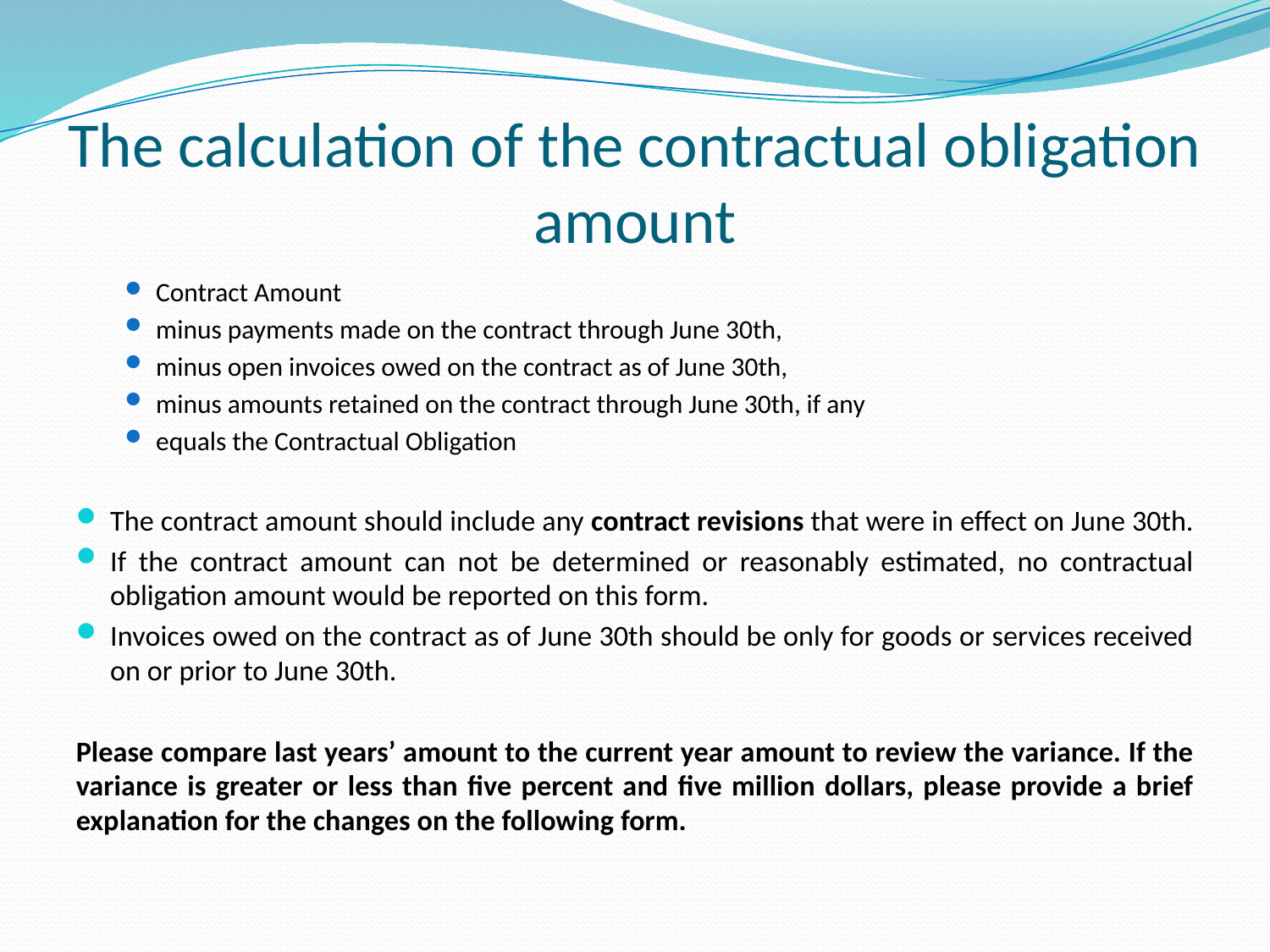

# The calculation of the contractual obligation amount
Contract Amount
minus payments made on the contract through June 30th,
minus open invoices owed on the contract as of June 30th,
minus amounts retained on the contract through June 30th, if any
equals the Contractual Obligation

The contract amount should include any contract revisions that were in effect on June 30th.
If the contract amount can not be determined or reasonably estimated, no contractual obligation amount would be reported on this form.
Invoices owed on the contract as of June 30th should be only for goods or services received on or prior to June 30th.

Please compare last years’ amount to the current year amount to review the variance. If the variance is greater or less than five percent and five million dollars, please provide a brief explanation for the changes on the following form.